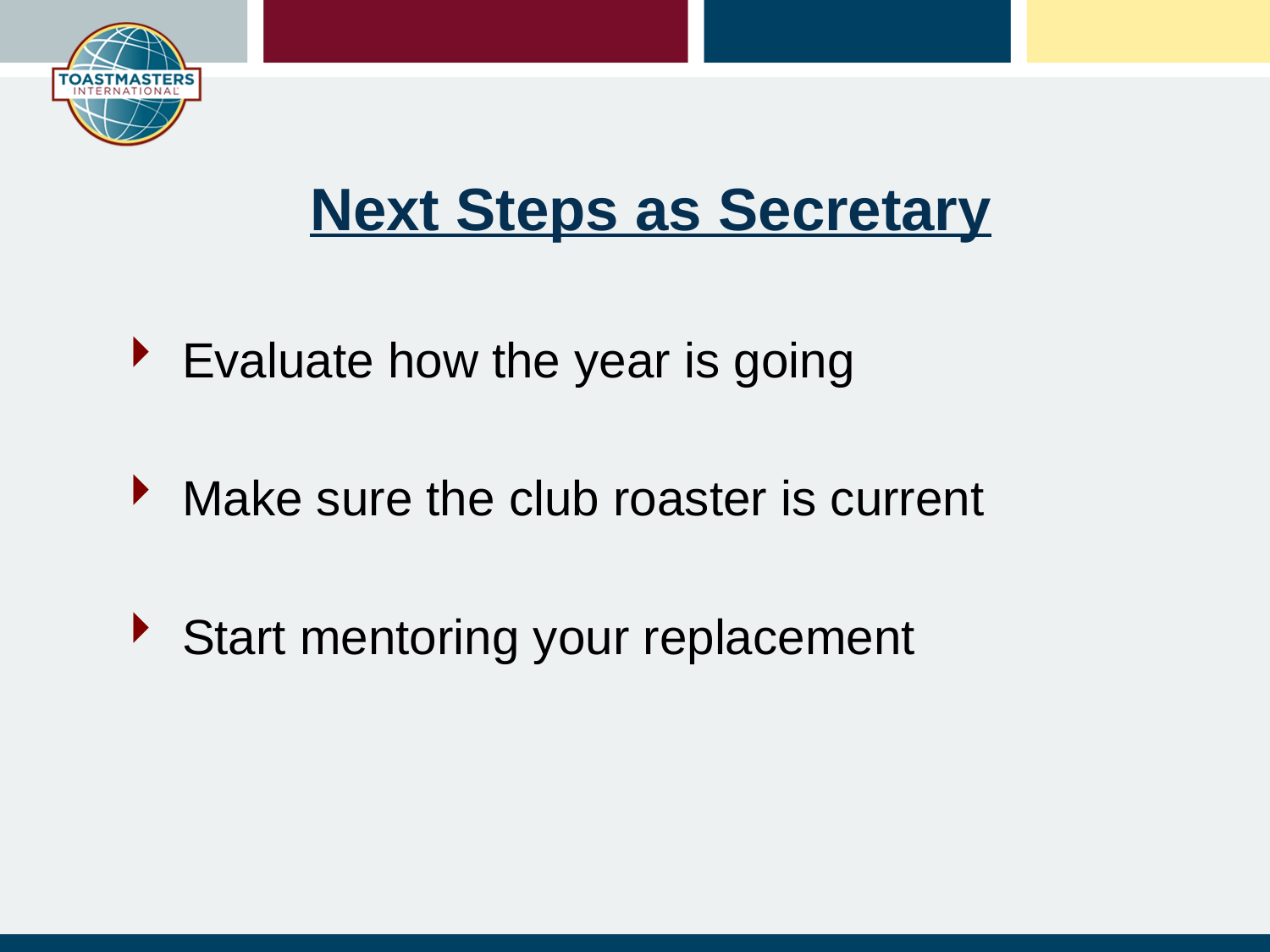

# Next Steps as Secretary

Evaluate how the year is going

Make sure the club roaster is current

Start mentoring your replacement